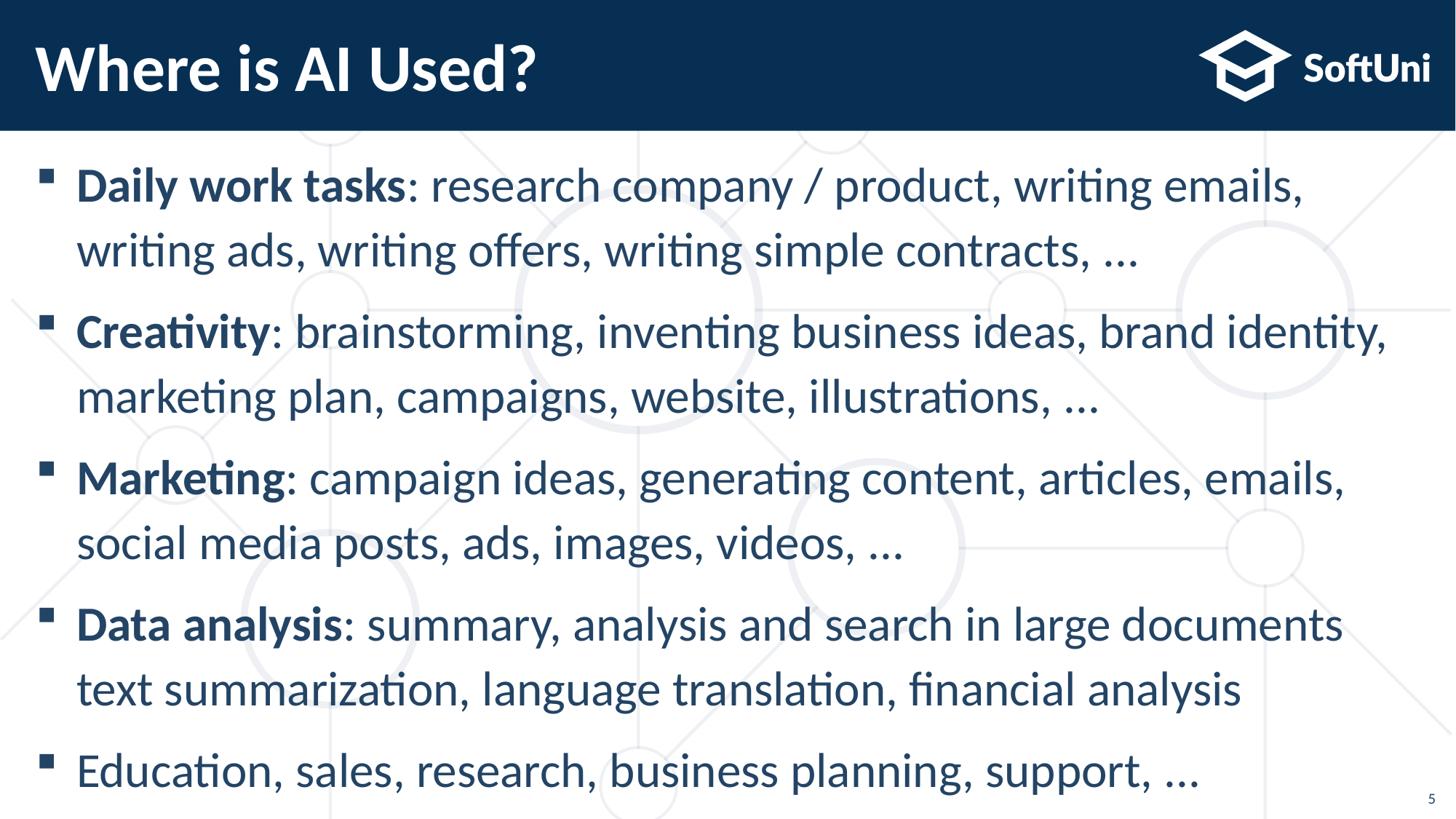

# Where is AI Used?
Daily work tasks: research company / product, writing emails, writing ads, writing offers, writing simple contracts, ...
Creativity: brainstorming, inventing business ideas, brand identity, marketing plan, campaigns, website, illustrations, ...
Marketing: campaign ideas, generating content, articles, emails, social media posts, ads, images, videos, ...
Data analysis: summary, analysis and search in large documents text summarization, language translation, financial analysis
Education, sales, research, business planning, support, ...
5